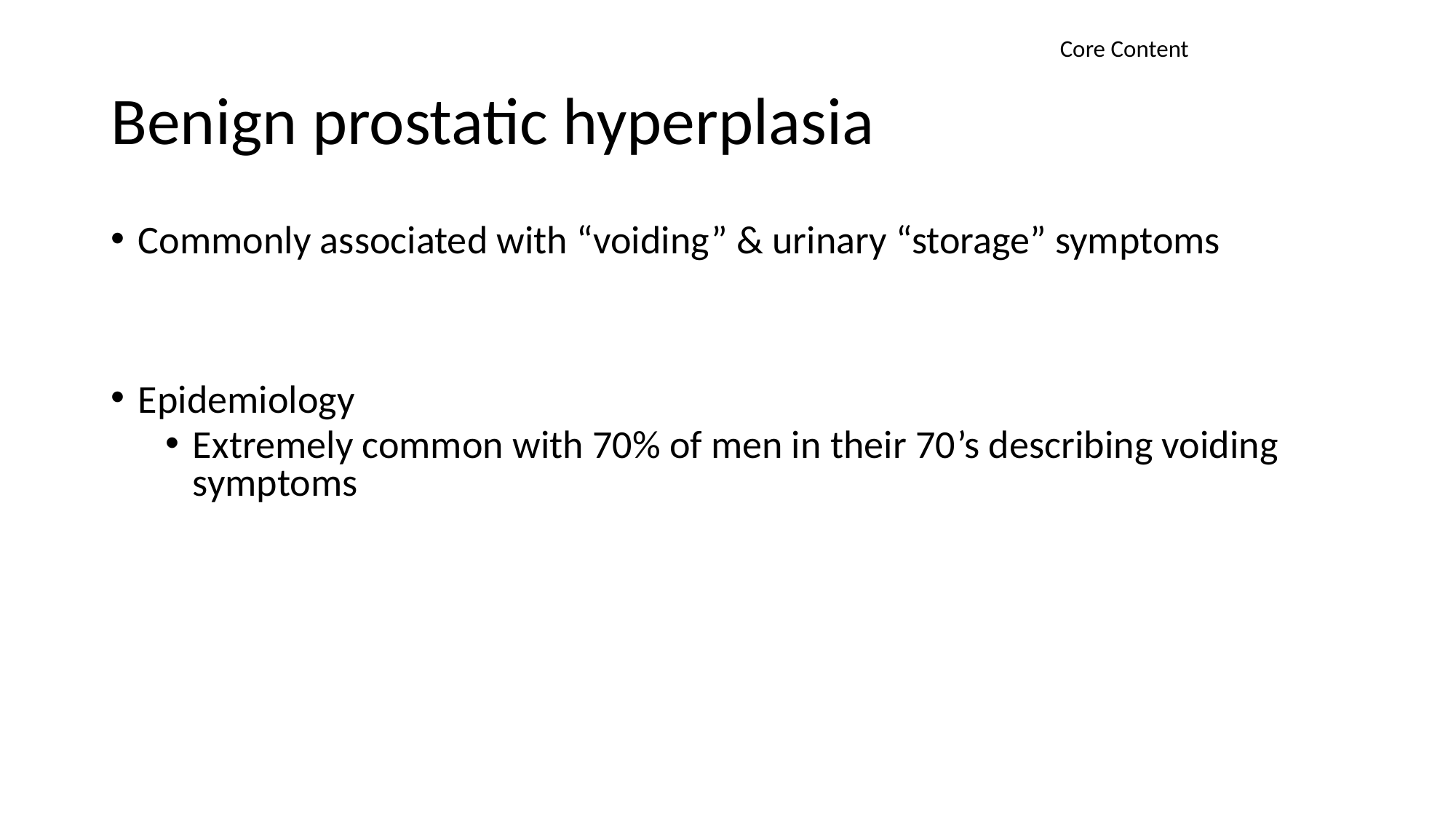

Core Content
# Benign prostatic hyperplasia
Commonly associated with “voiding” & urinary “storage” symptoms

Epidemiology
Extremely common with 70% of men in their 70’s describing voiding symptoms